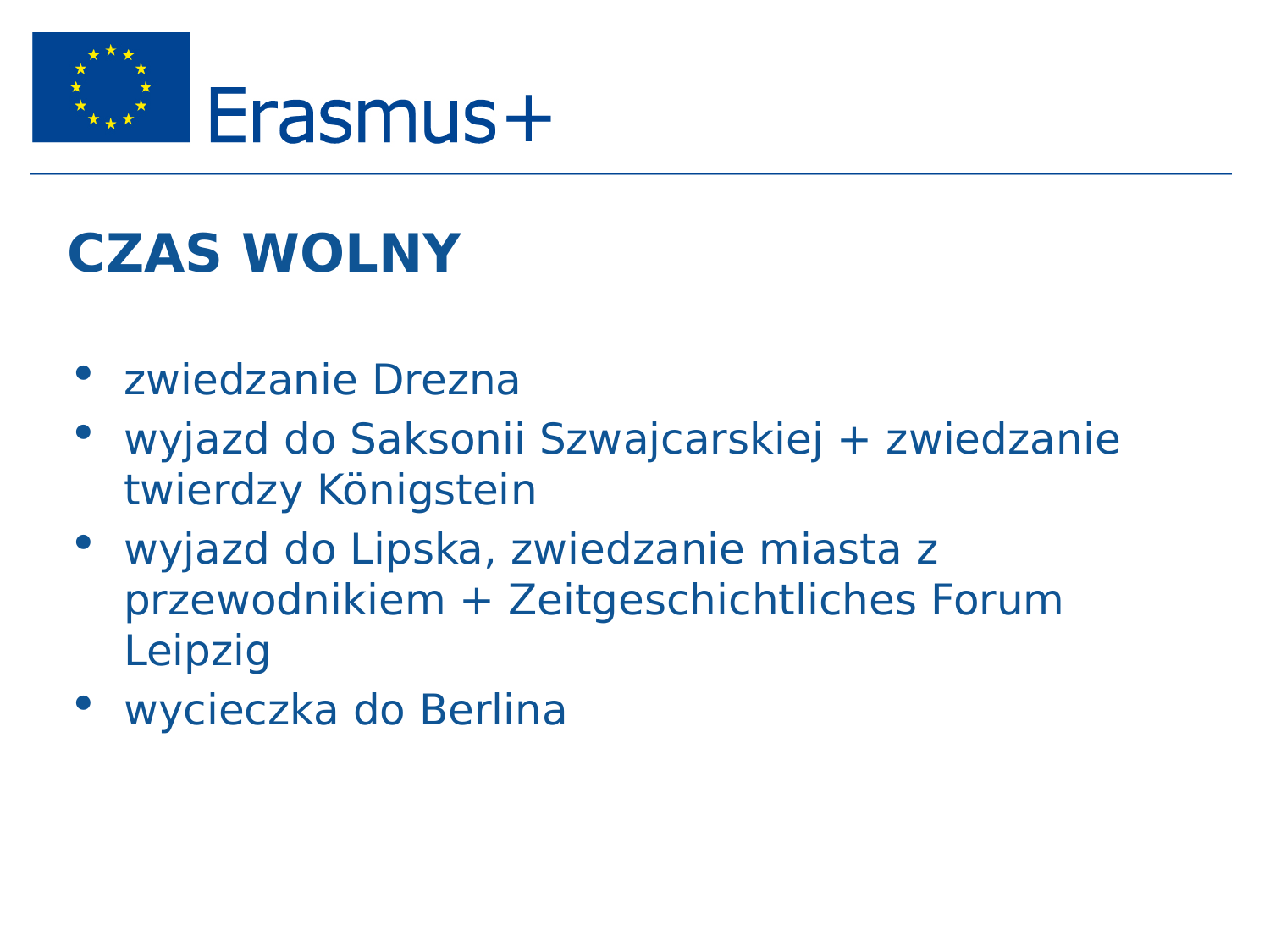

# CZAS WOLNY
zwiedzanie Drezna
wyjazd do Saksonii Szwajcarskiej + zwiedzanie twierdzy Königstein
wyjazd do Lipska, zwiedzanie miasta z przewodnikiem + Zeitgeschichtliches Forum Leipzig
wycieczka do Berlina